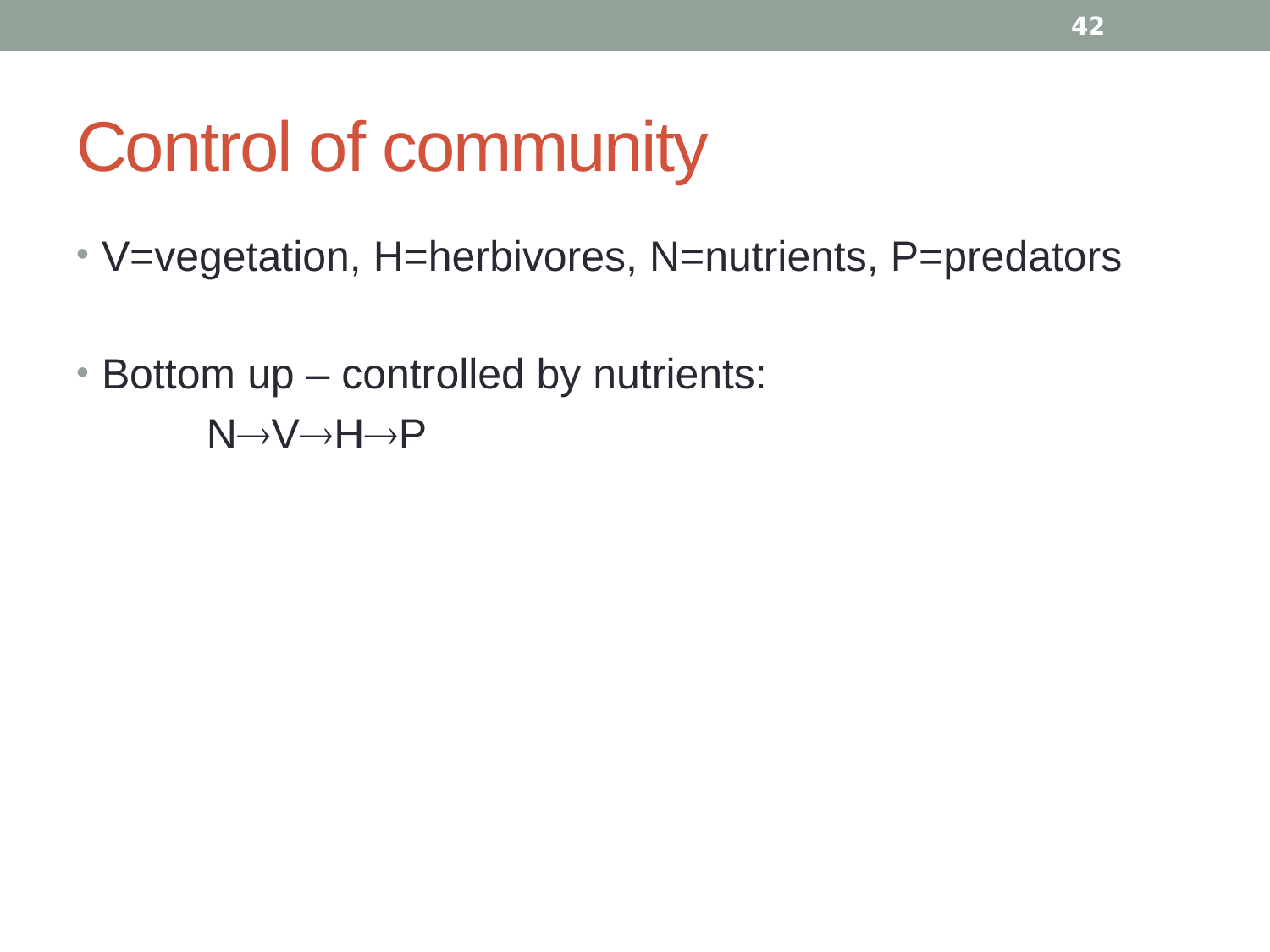

42
# Control of community
V=vegetation, H=herbivores, N=nutrients, P=predators

Bottom up – controlled by nutrients:
           N→V→H→P